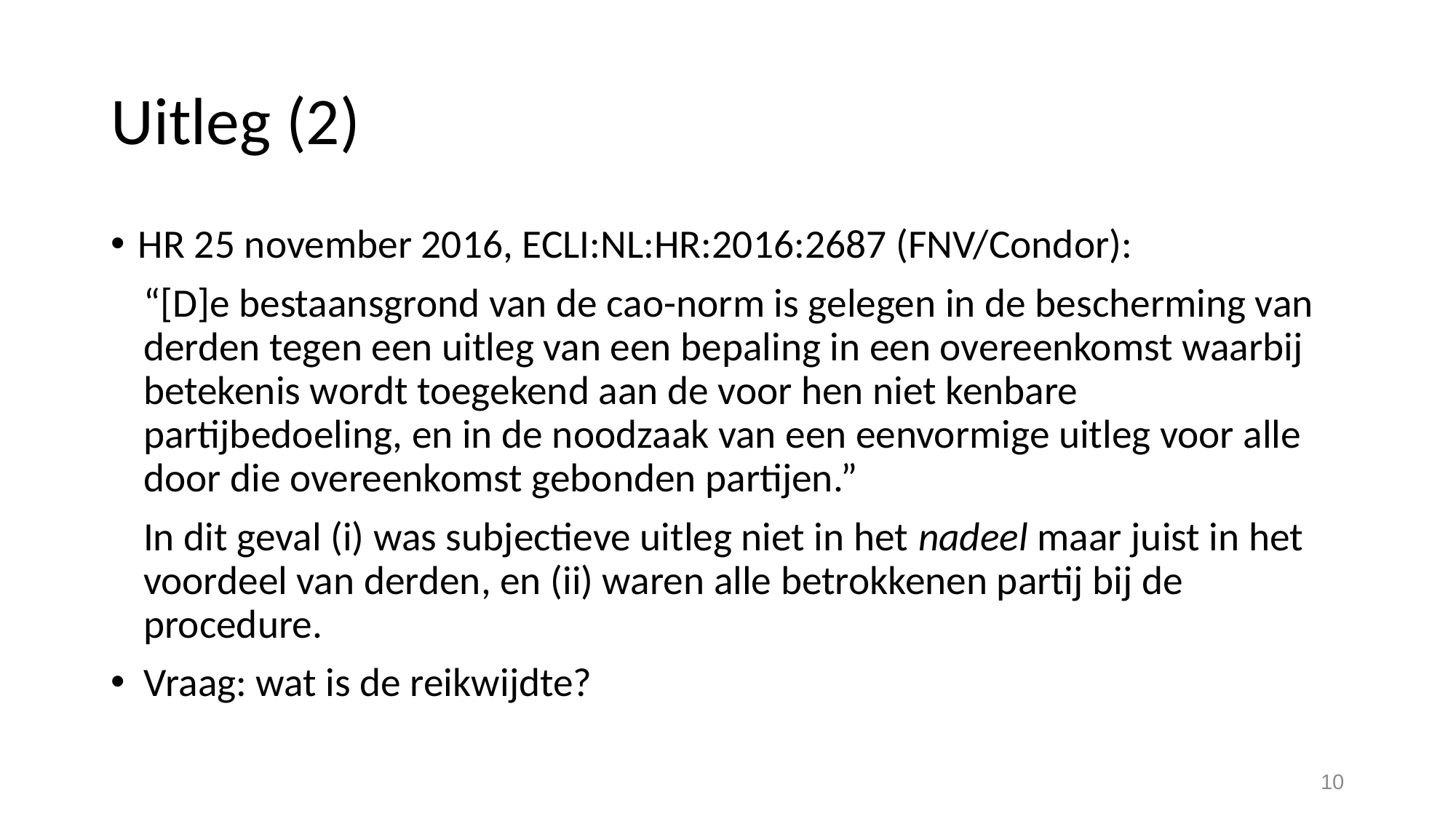

# Uitleg (2)
HR 25 november 2016, ECLI:NL:HR:2016:2687 (FNV/Condor):
	“[D]e bestaansgrond van de cao-norm is gelegen in de bescherming van derden tegen een uitleg van een bepaling in een overeenkomst waarbij betekenis wordt toegekend aan de voor hen niet kenbare partijbedoeling, en in de noodzaak van een eenvormige uitleg voor alle door die overeenkomst gebonden partijen.”
In dit geval (i) was subjectieve uitleg niet in het nadeel maar juist in het voordeel van derden, en (ii) waren alle betrokkenen partij bij de procedure.
Vraag: wat is de reikwijdte?
10